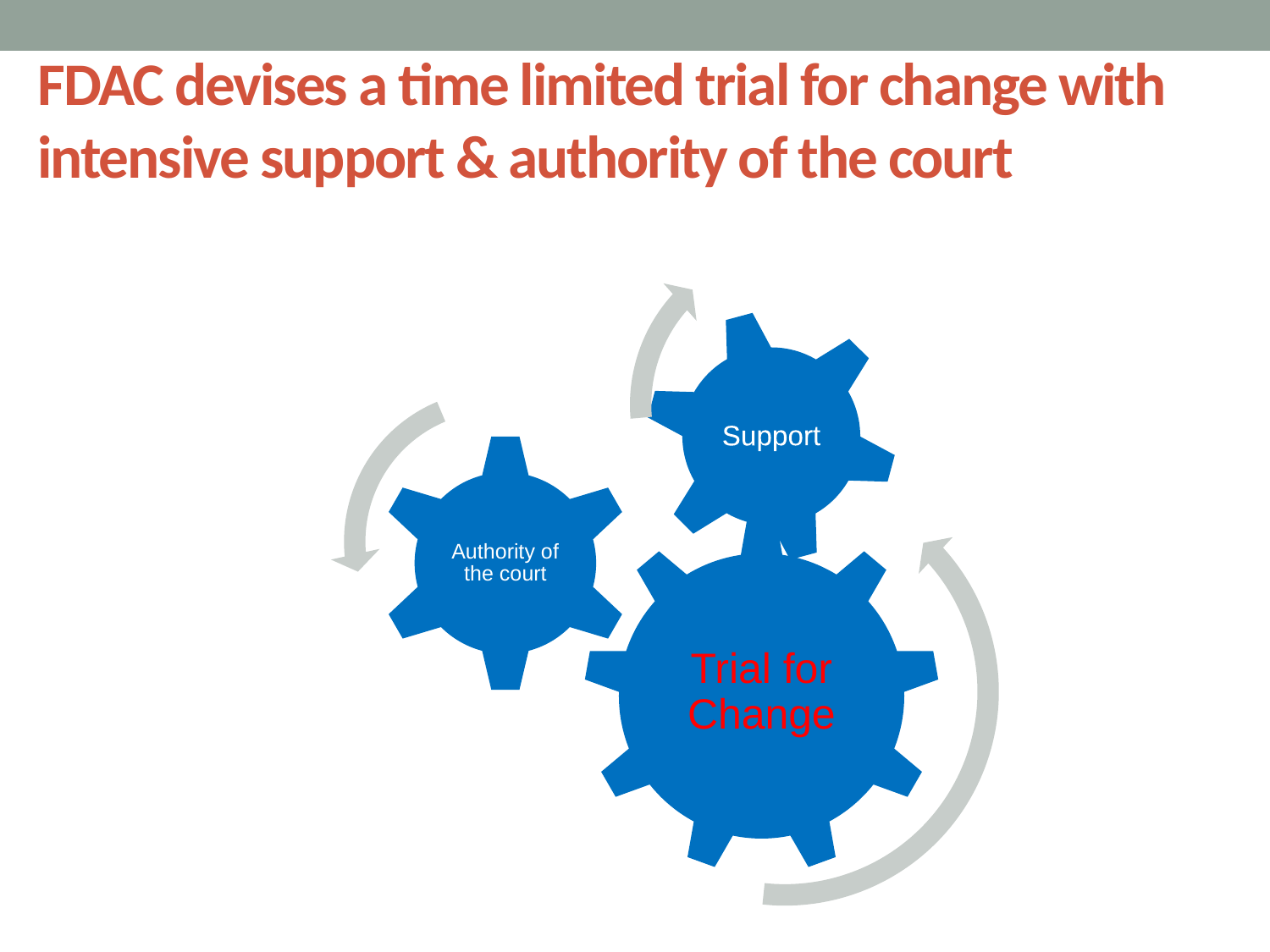

# FDAC devises a time limited trial for change with intensive support & authority of the court
Trial for Change
Authority of the court
Support